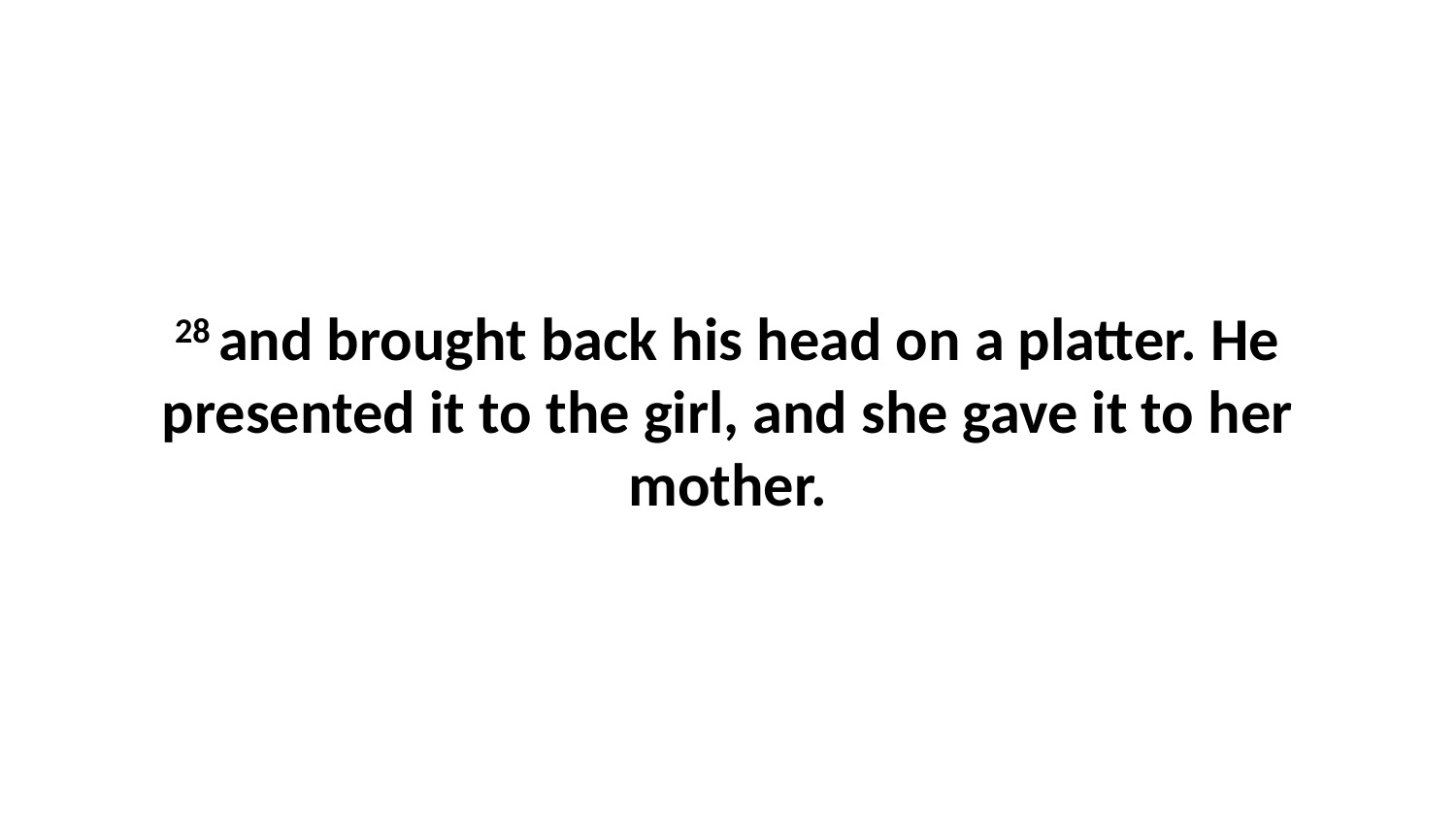

28 and brought back his head on a platter. He presented it to the girl, and she gave it to her mother.